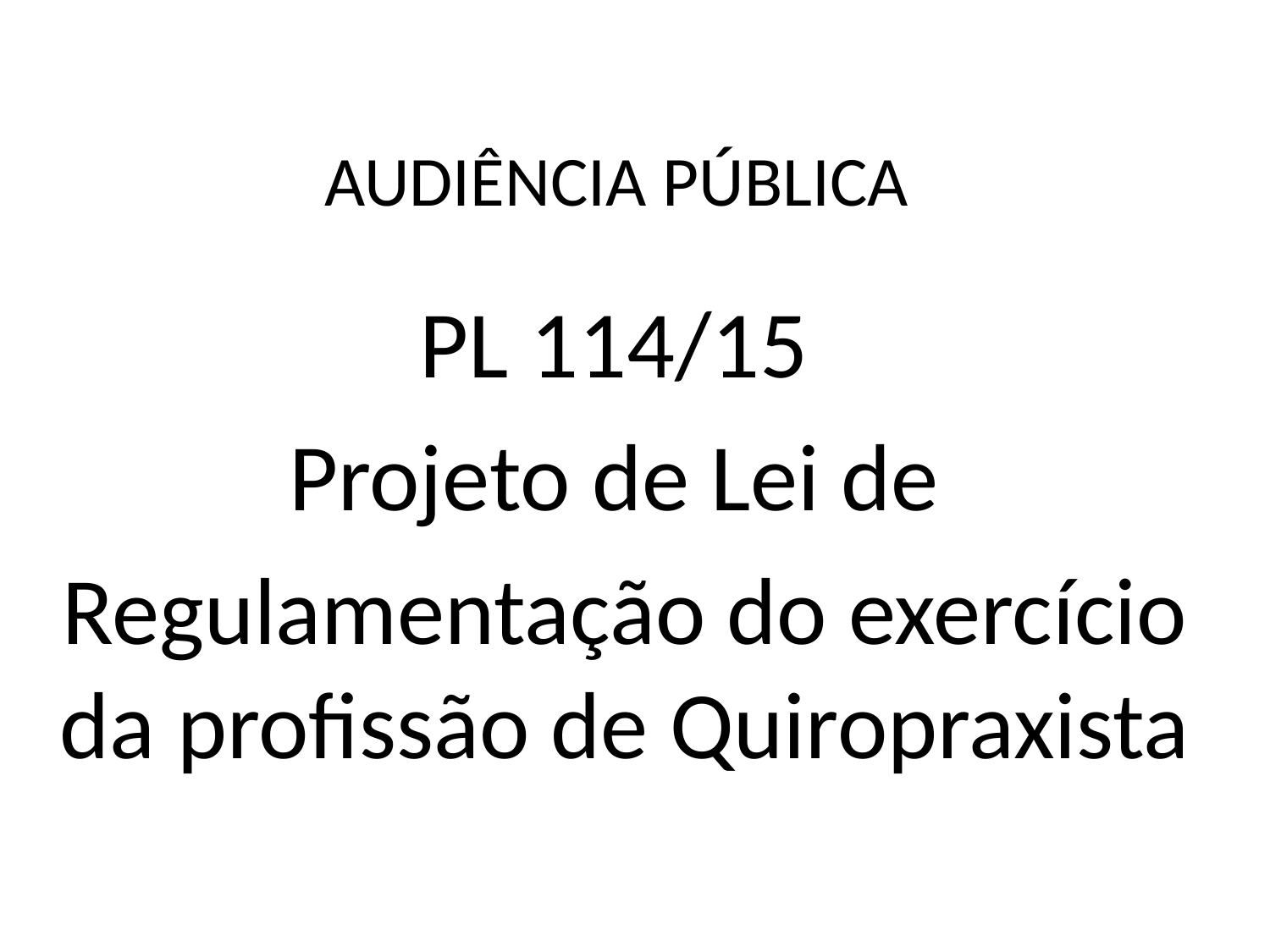

# AUDIÊNCIA PÚBLICA
PL 114/15
Projeto de Lei de
Regulamentação do exercício da profissão de Quiropraxista